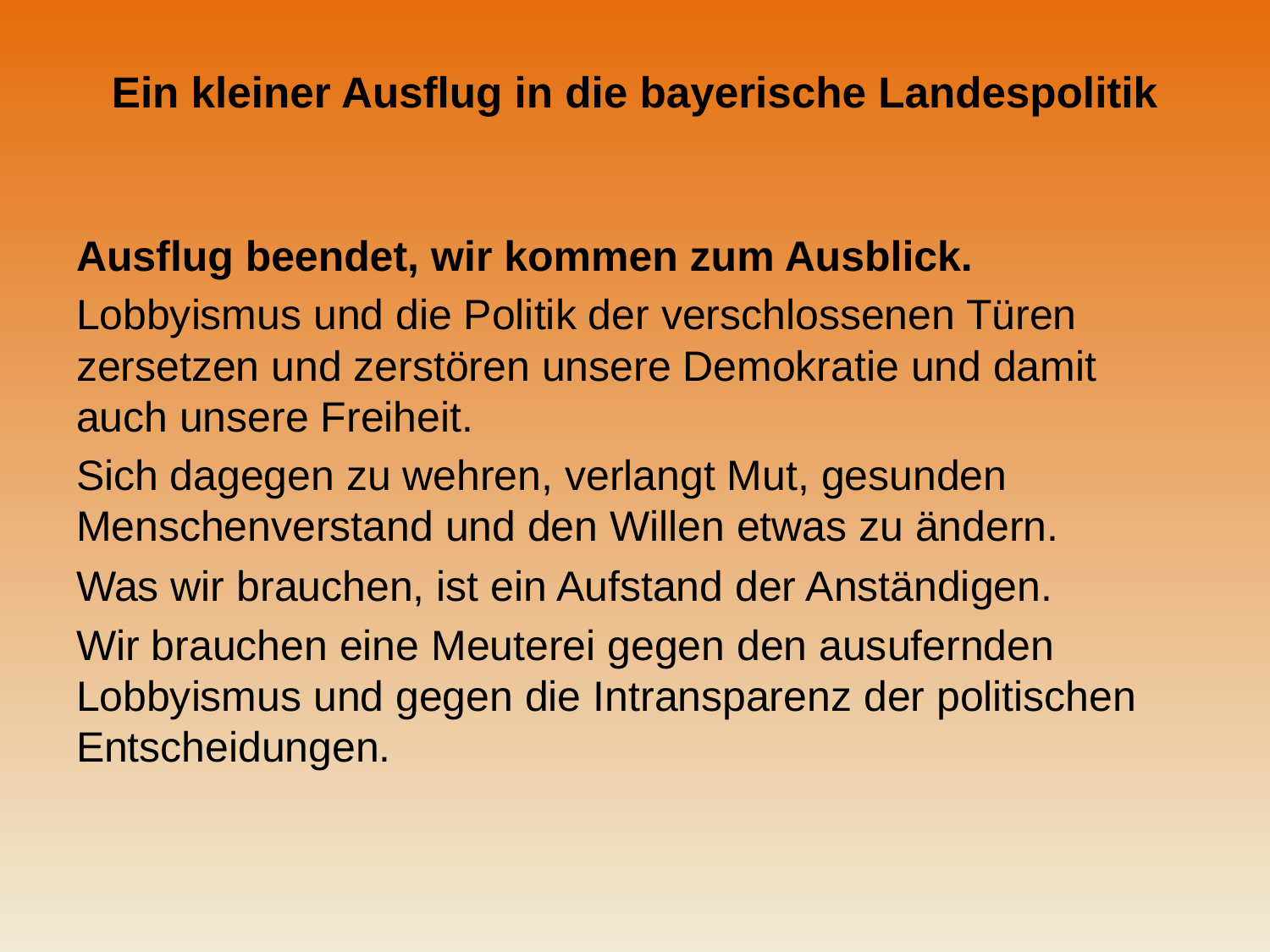

# Ein kleiner Ausflug in die bayerische Landespolitik
Ausflug beendet, wir kommen zum Ausblick.
Lobbyismus und die Politik der verschlossenen Türen zersetzen und zerstören unsere Demokratie und damit auch unsere Freiheit.
Sich dagegen zu wehren, verlangt Mut, gesunden Menschenverstand und den Willen etwas zu ändern.
Was wir brauchen, ist ein Aufstand der Anständigen.
Wir brauchen eine Meuterei gegen den ausufernden Lobbyismus und gegen die Intransparenz der politischen Entscheidungen.